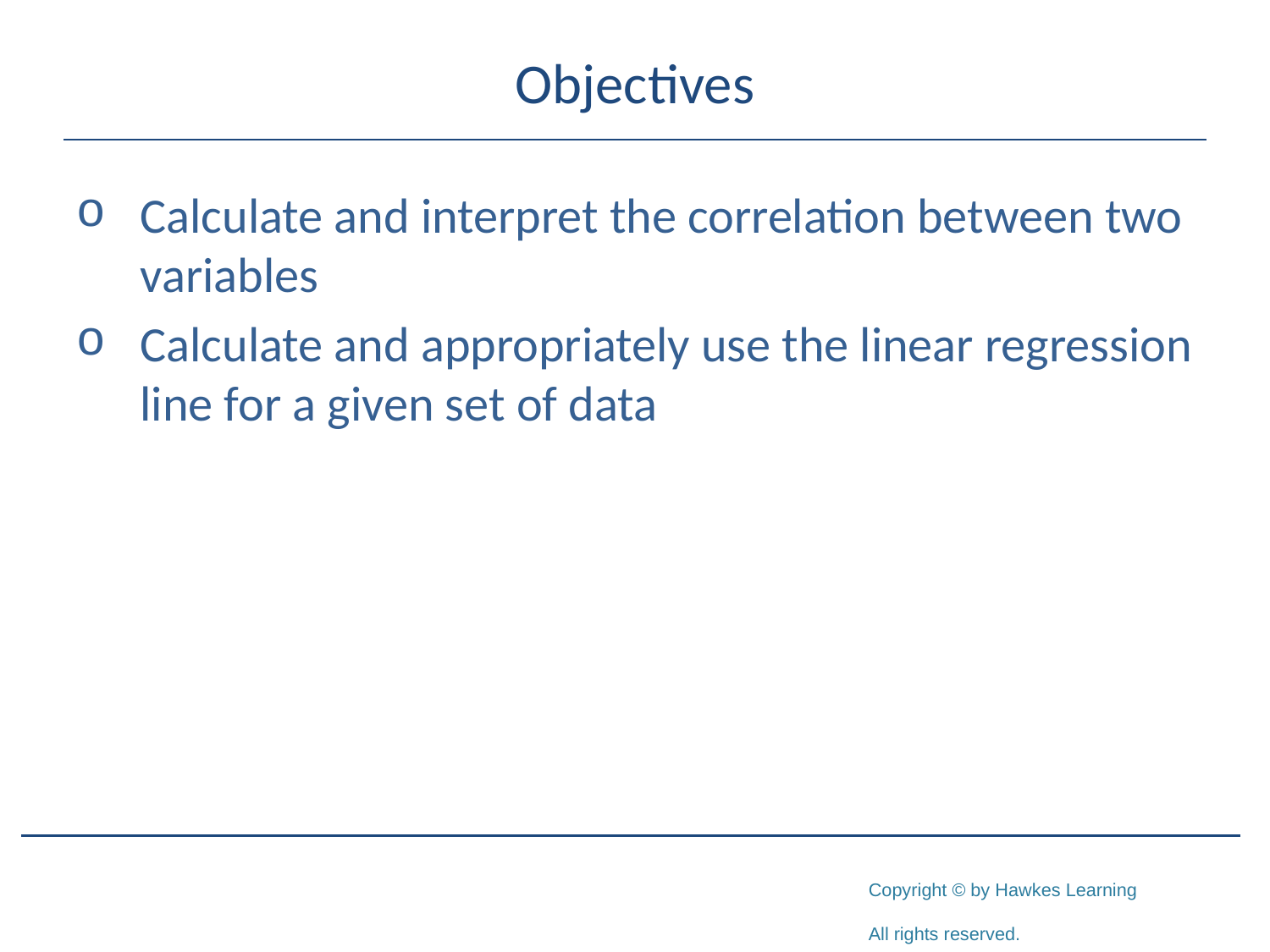

# Objectives
Calculate and interpret the correlation between two variables
Calculate and appropriately use the linear regression line for a given set of data